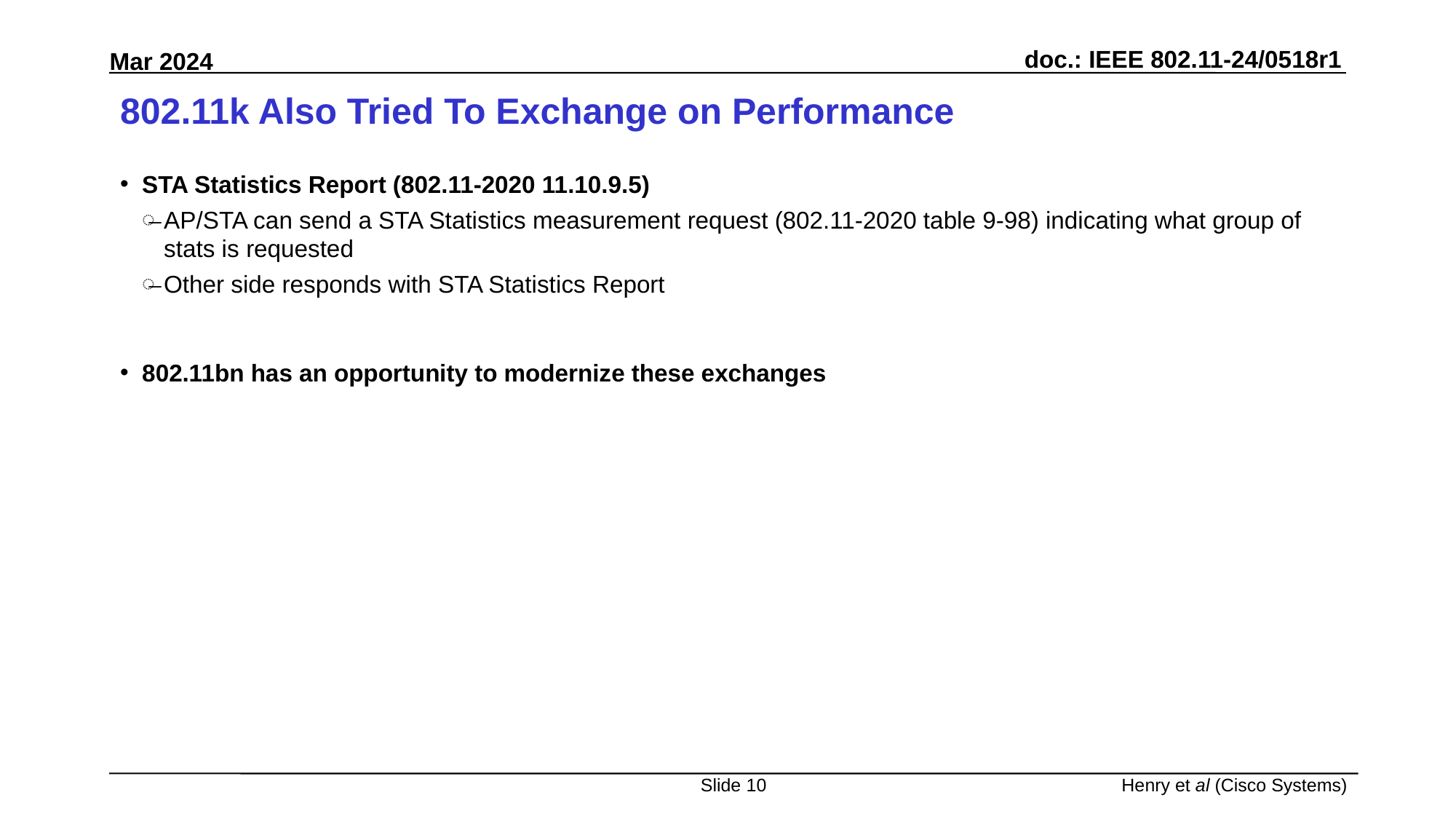

# 802.11k Also Tried To Exchange on Performance
STA Statistics Report (802.11-2020 11.10.9.5)
AP/STA can send a STA Statistics measurement request (802.11-2020 table 9-98) indicating what group of stats is requested
Other side responds with STA Statistics Report

802.11bn has an opportunity to modernize these exchanges
Slide 10
Henry et al (Cisco Systems)